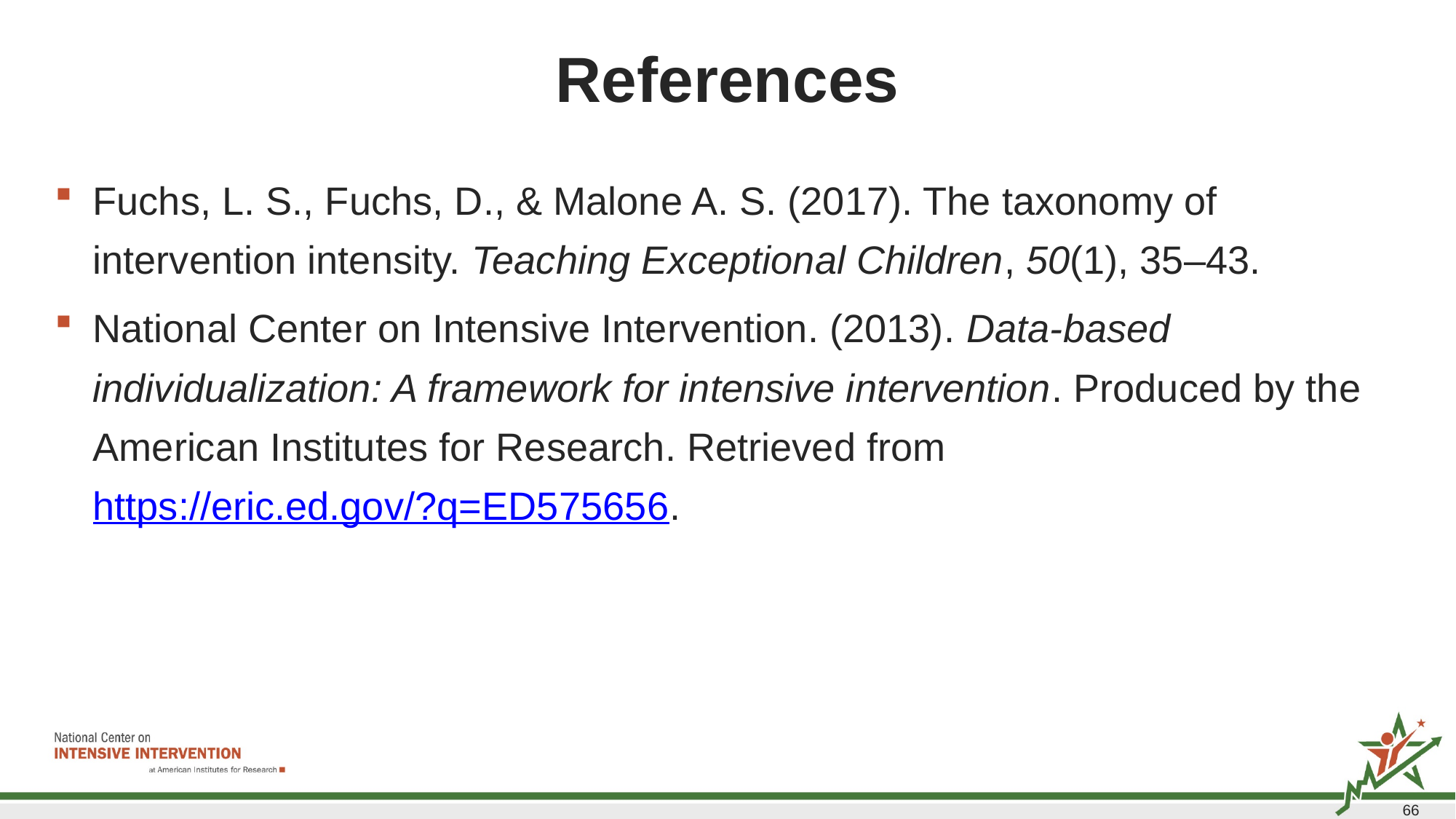

# References
Fuchs, L. S., Fuchs, D., & Malone A. S. (2017). The taxonomy of intervention intensity. Teaching Exceptional Children, 50(1), 35–43.
National Center on Intensive Intervention. (2013). Data-based individualization: A framework for intensive intervention. Produced by the American Institutes for Research. Retrieved from https://eric.ed.gov/?q=ED575656.

66